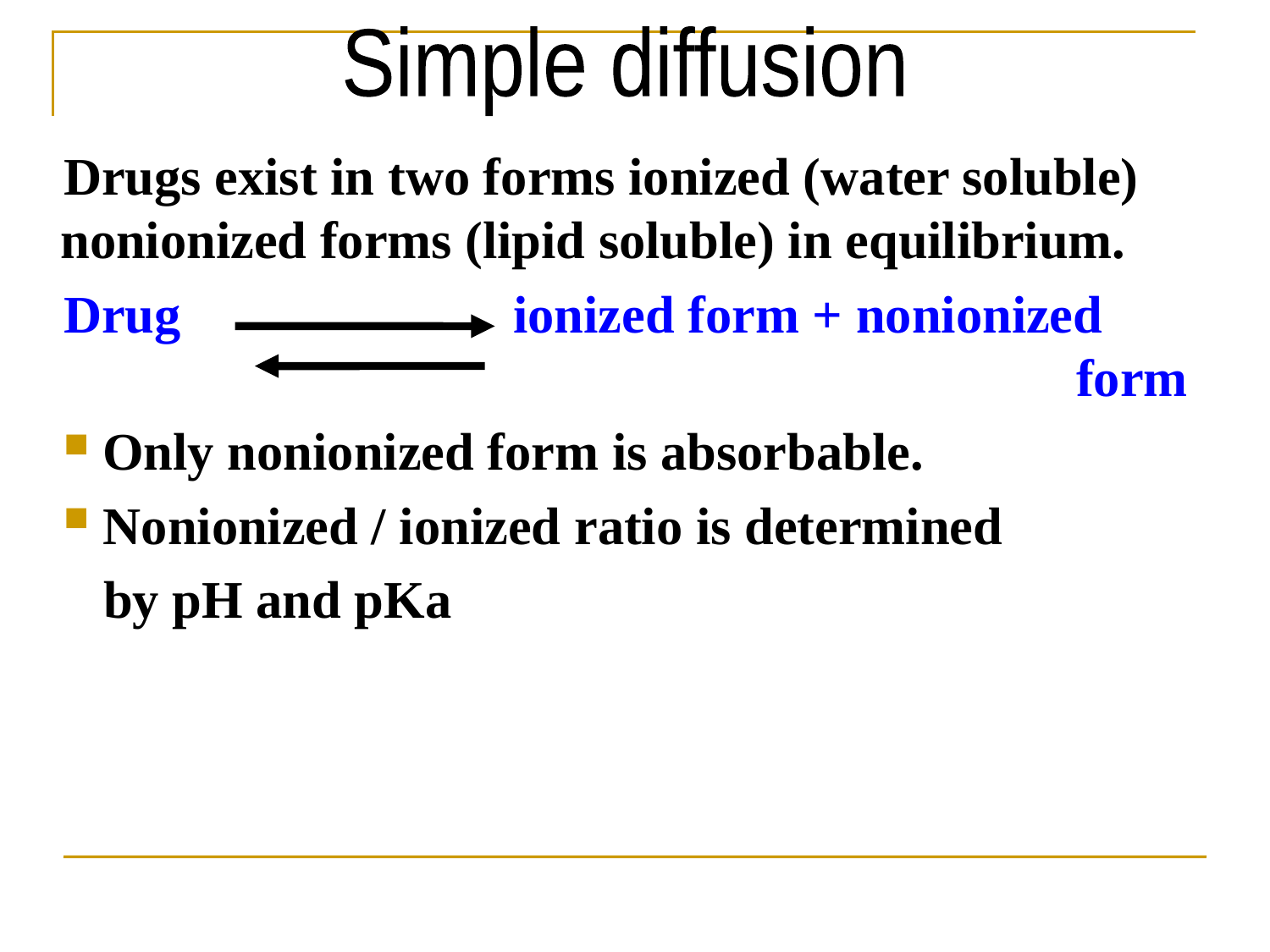

Simple diffusion

Drugs exist in two forms ionized (water soluble) nonionized forms (lipid soluble) in equilibrium.
Drug                         ionized form + nonionized 									form
 Only nonionized form is absorbable.
 Nonionized / ionized ratio is determined
   by pH and pKa